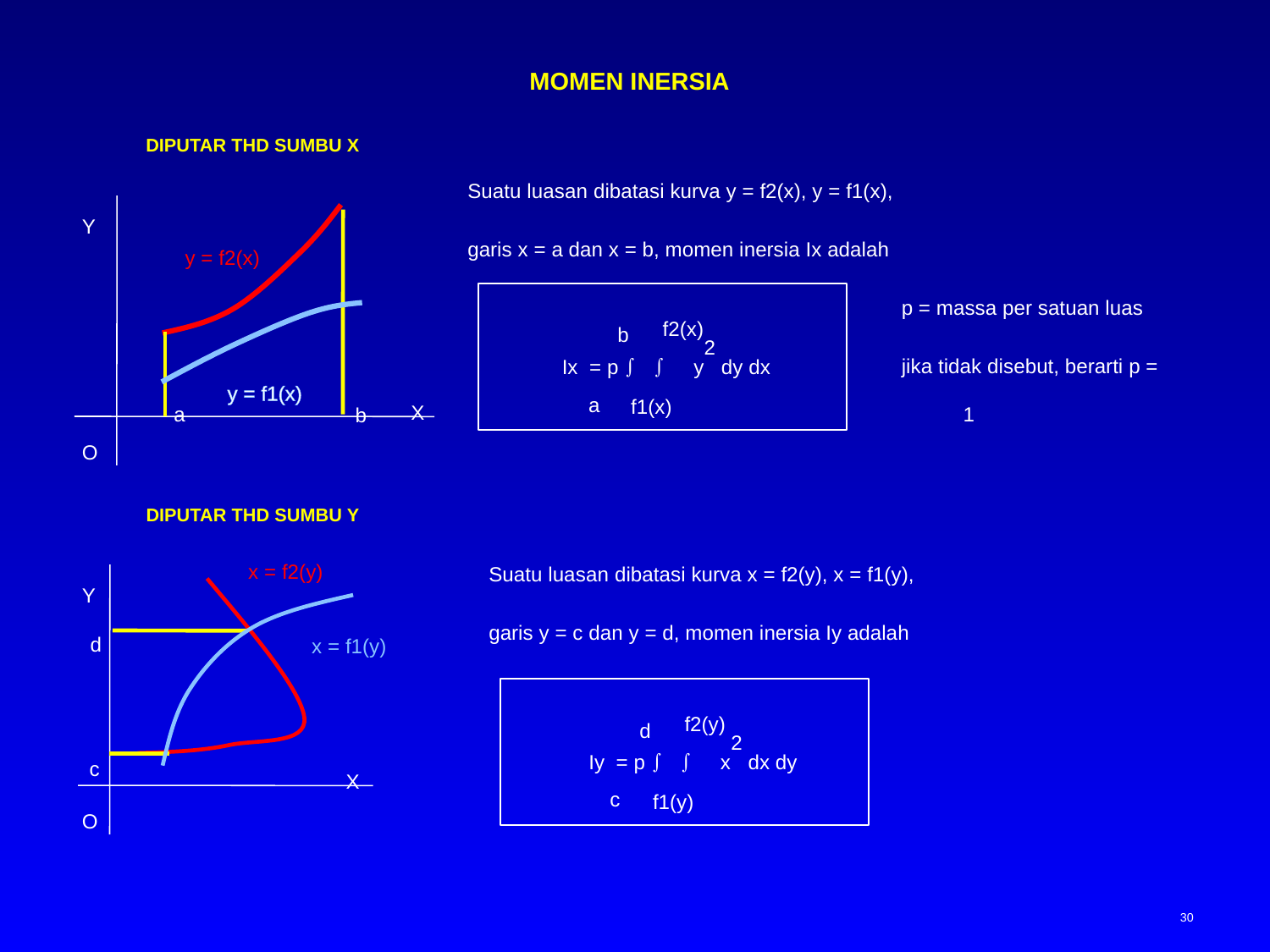

MOMEN INERSIA
DIPUTAR THD SUMBU X
Suatu luasan dibatasi kurva y = f2(x), y = f1(x),
garis x = a dan x = b, momen inersia Ix adalah
Y

y = f2(x)
X
a
b
O
y = f1(x)

p = massa per satuan luas
jika tidak disebut, berarti p = 1

Ix  = p ∫   ∫     y2 dy dx
f2(x)
b
a
f1(x)
DIPUTAR THD SUMBU Y
x = f2(y)
Y
c
X
O
x = f1(y)

d
Suatu luasan dibatasi kurva x = f2(y), x = f1(y),
garis y = c dan y = d, momen inersia Iy adalah

Iy  = p ∫   ∫     x2 dx dy
f2(y)
d
c
f1(y)
30